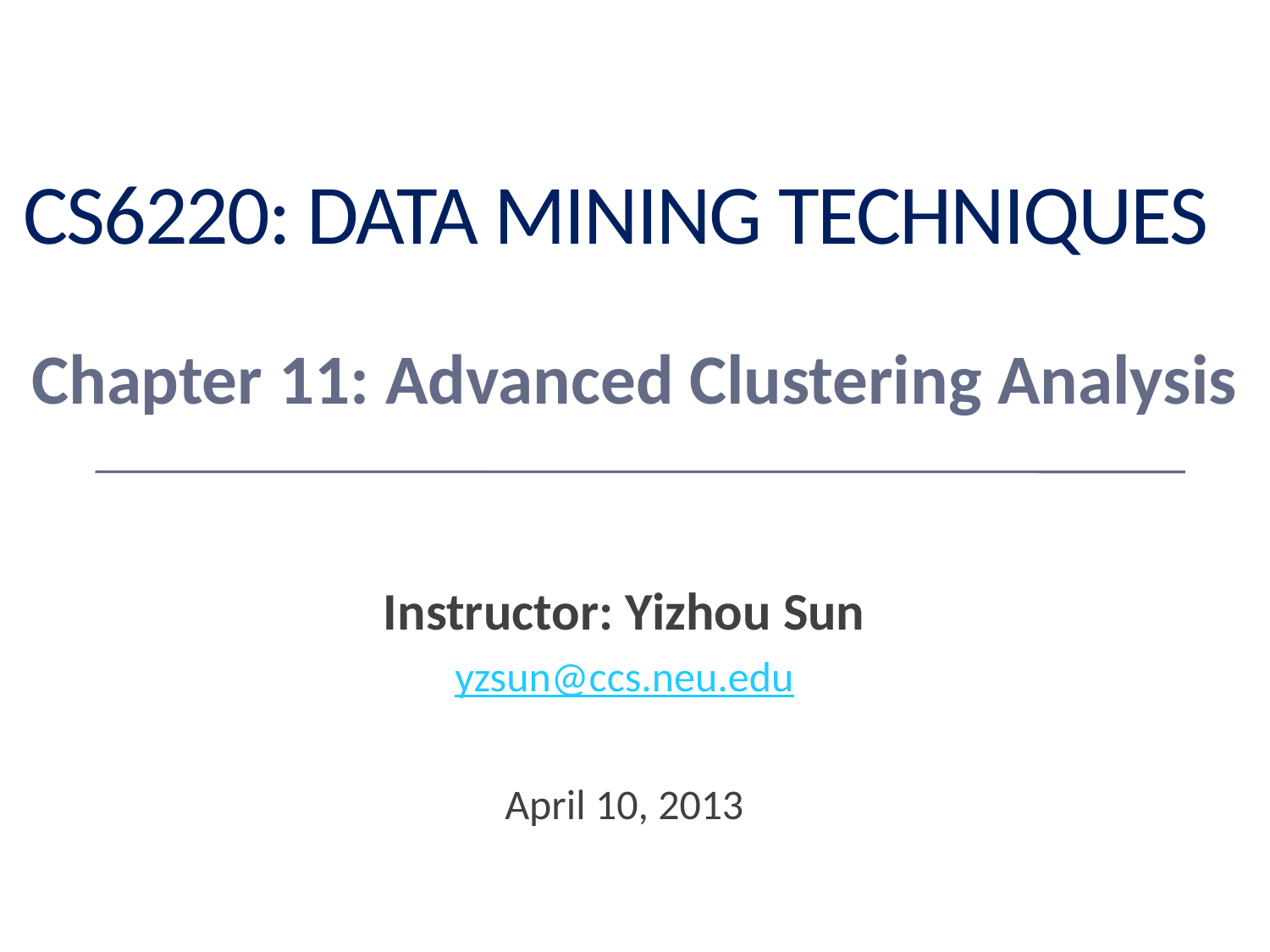

# CS6220: Data Mining Techniques
Chapter 11: Advanced Clustering Analysis

Instructor: Yizhou Sun
yzsun@ccs.neu.edu

April 10, 2013